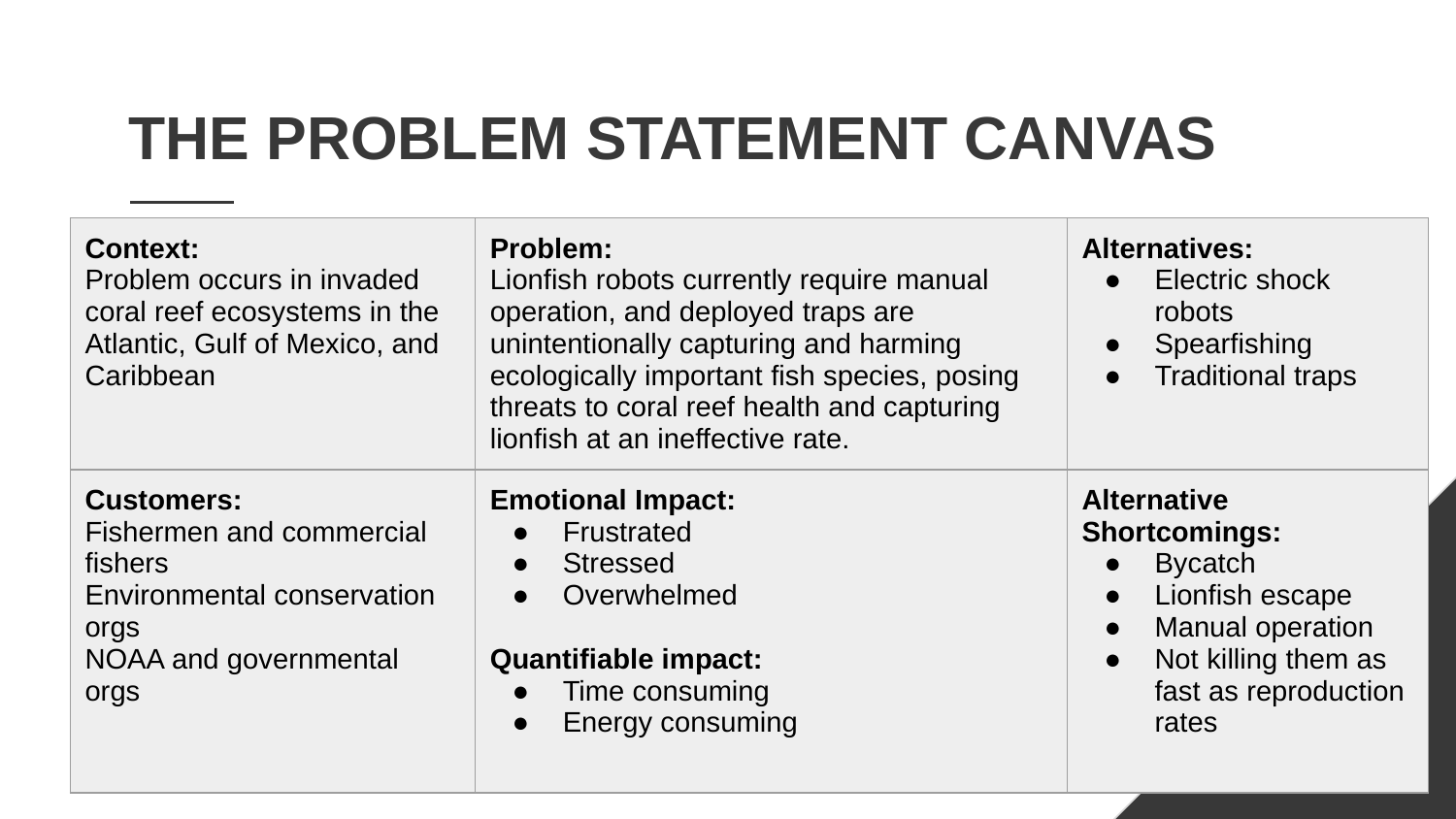

# THE PROBLEM STATEMENT CANVAS

| Context: Problem occurs in invaded coral reef ecosystems in the Atlantic, Gulf of Mexico, and Caribbean | Problem: Lionfish robots currently require manual operation, and deployed traps are unintentionally capturing and harming ecologically important fish species, posing threats to coral reef health and capturing lionfish at an ineffective rate. | Alternatives: Electric shock robots Spearfishing Traditional traps |
| --- | --- | --- |
| Customers: Fishermen and commercial fishers Environmental conservation orgs NOAA and governmental orgs | Emotional Impact: Frustrated Stressed Overwhelmed Quantifiable impact: Time consuming Energy consuming | Alternative Shortcomings: Bycatch Lionfish escape Manual operation Not killing them as fast as reproduction rates |